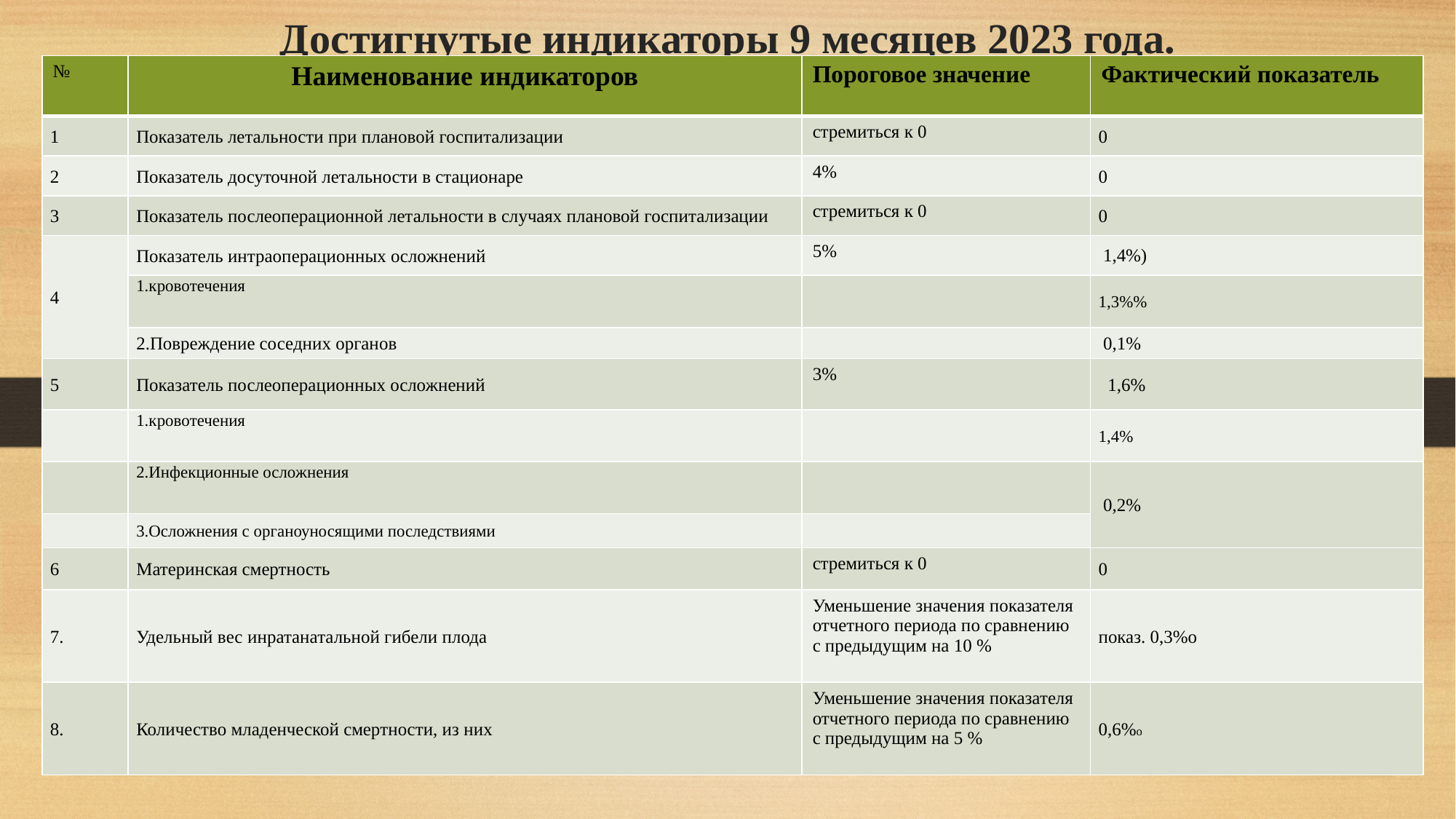

# Достигнутые индикаторы 9 месяцев 2023 года.
| № | Наименование индикаторов | Пороговое значение | Фактический показатель |
| --- | --- | --- | --- |
| 1 | Показатель летальности при плановой госпитализации | стремиться к 0 | 0 |
| 2 | Показатель досуточной летальности в стационаре | 4% | 0 |
| 3 | Показатель послеоперационной летальности в случаях плановой госпитализации | стремиться к 0 | 0 |
| 4 | Показатель интраоперационных осложнений | 5% | 1,4%) |
|  | 1.кровотечения |  | 1,3%% |
|  | 2.Повреждение соседних органов |  | 0,1% |
| 5 | Показатель послеоперационных осложнений | 3% | 1,6% |
|  | 1.кровотечения |  | 1,4% |
|  | 2.Инфекционные осложнения |  | 0,2% |
|  | 3.Осложнения с органоуносящими последствиями |  |  |
| 6 | Материнская смертность | стремиться к 0 | 0 |
| 7. | Удельный вес инратанатальной гибели плода | Уменьшение значения показателя отчетного периода по сравнению с предыдущим на 10 % | показ. 0,3%о |
| 8. | Количество младенческой смертности, из них | Уменьшение значения показателя отчетного периода по сравнению с предыдущим на 5 % | 0,6%о |